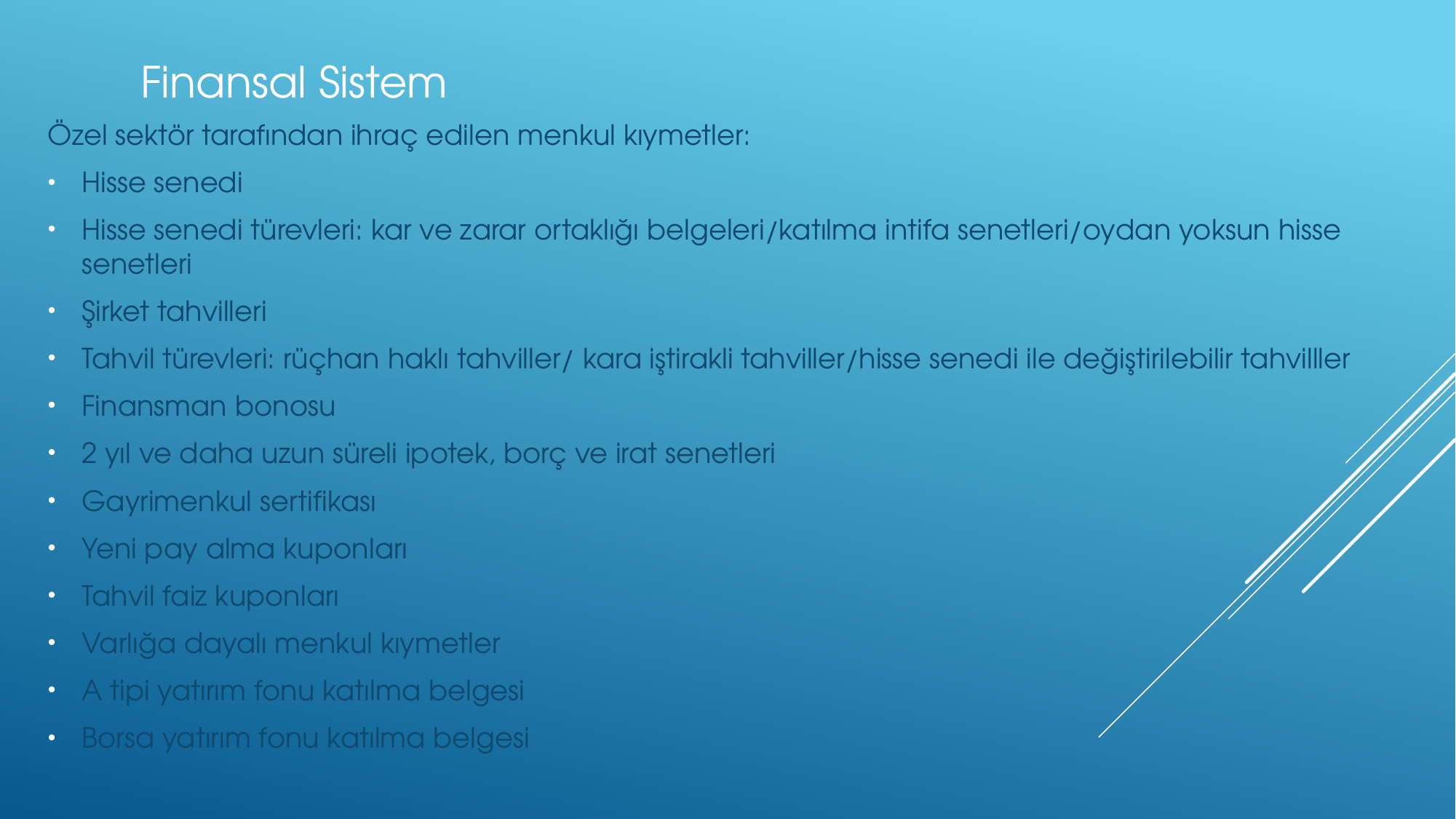

# Finansal Sistem
Özel sektör tarafından ihraç edilen menkul kıymetler:
Hisse senedi
Hisse senedi türevleri: kar ve zarar ortaklığı belgeleri/katılma intifa senetleri/oydan yoksun hisse senetleri
Şirket tahvilleri
Tahvil türevleri: rüçhan haklı tahviller/ kara iştirakli tahviller/hisse senedi ile değiştirilebilir tahvilller
Finansman bonosu
2 yıl ve daha uzun süreli ipotek, borç ve irat senetleri
Gayrimenkul sertifikası
Yeni pay alma kuponları
Tahvil faiz kuponları
Varlığa dayalı menkul kıymetler
A tipi yatırım fonu katılma belgesi
Borsa yatırım fonu katılma belgesi